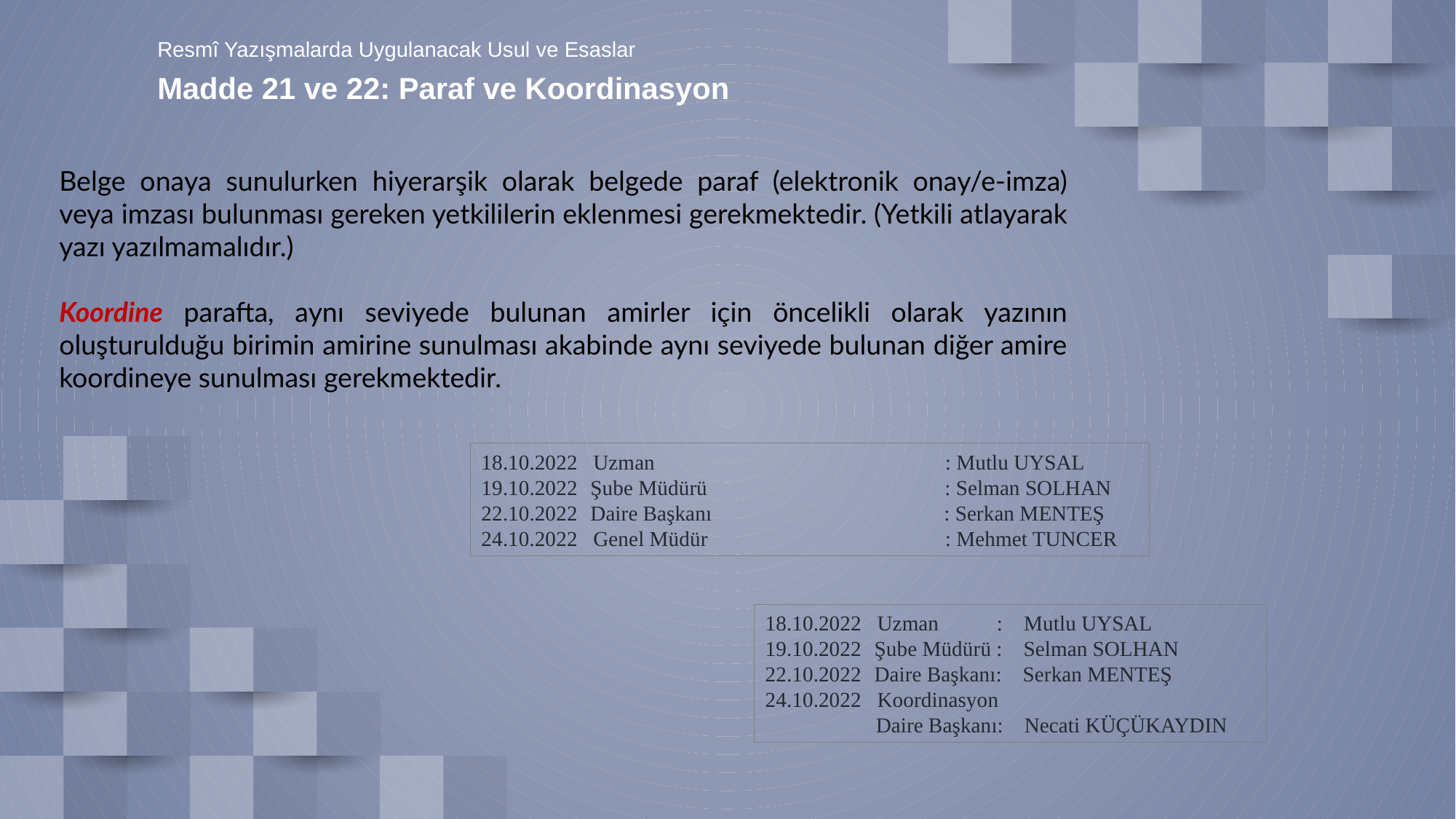

Resmî Yazışmalarda Uygulanacak Usul ve Esaslar
Madde 21 ve 22: Paraf ve Koordinasyon
Belge onaya sunulurken hiyerarşik olarak belgede paraf (elektronik onay/e-imza) veya imzası bulunması gereken yetkililerin eklenmesi gerekmektedir. (Yetkili atlayarak yazı yazılmamalıdır.)

Koordine parafta, aynı seviyede bulunan amirler için öncelikli olarak yazının oluşturulduğu birimin amirine sunulması akabinde aynı seviyede bulunan diğer amire koordineye sunulması gerekmektedir.
18.10.2022   Uzman                                                       : Mutlu UYSAL
19.10.2022	Şube Müdürü                                             : Selman SOLHAN
22.10.2022	Daire Başkanı                                            : Serkan MENTEŞ
24.10.2022   Genel Müdür                                             : Mehmet TUNCER
18.10.2022   Uzman           :    Mutlu UYSAL
19.10.2022	Şube Müdürü :    Selman SOLHAN
22.10.2022	Daire Başkanı:    Serkan MENTEŞ
24.10.2022   Koordinasyon
                     Daire Başkanı:    Necati KÜÇÜKAYDIN